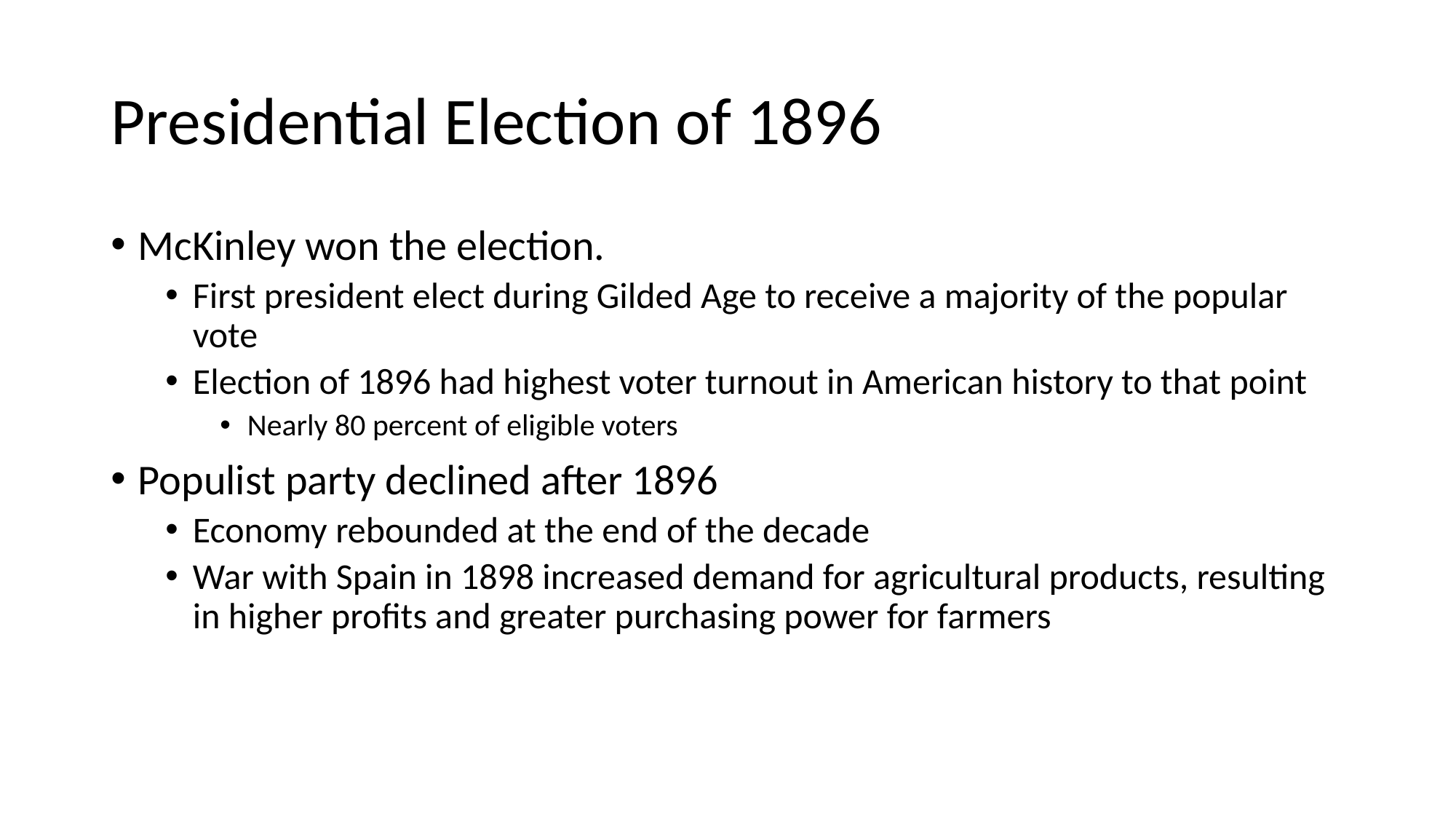

# Presidential Election of 1896
McKinley won the election.
First president elect during Gilded Age to receive a majority of the popular vote
Election of 1896 had highest voter turnout in American history to that point
Nearly 80 percent of eligible voters
Populist party declined after 1896
Economy rebounded at the end of the decade
War with Spain in 1898 increased demand for agricultural products, resulting in higher profits and greater purchasing power for farmers